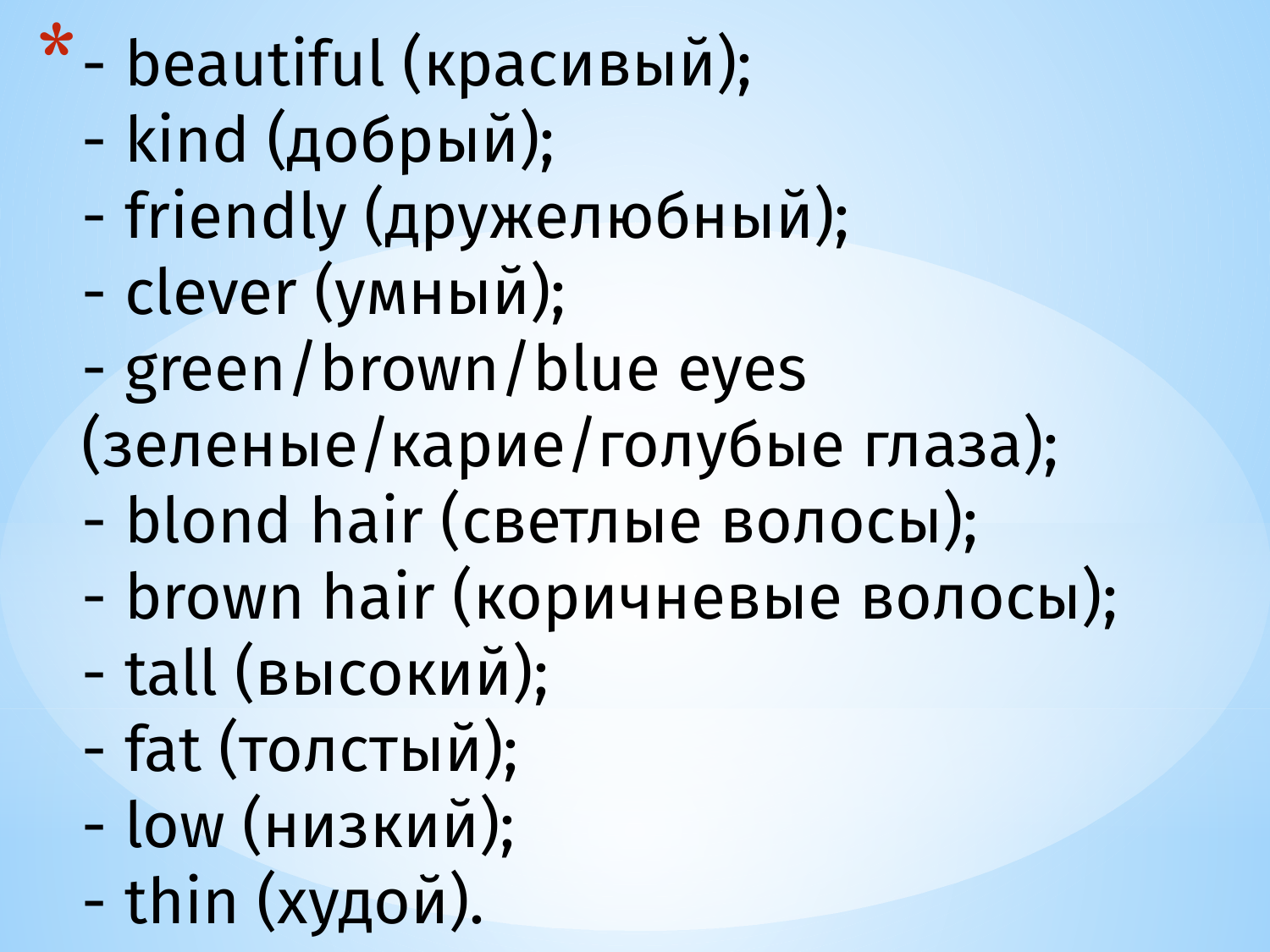

# - beautiful (красивый); - kind (добрый); - friendly (дружелюбный); - clever (умный); - green/brown/blue eyes (зеленые/карие/голубые глаза); - blond hair (светлые волосы); - brown hair (коричневые волосы); - tall (высокий); - fat (толстый); - low (низкий); - thin (худой).